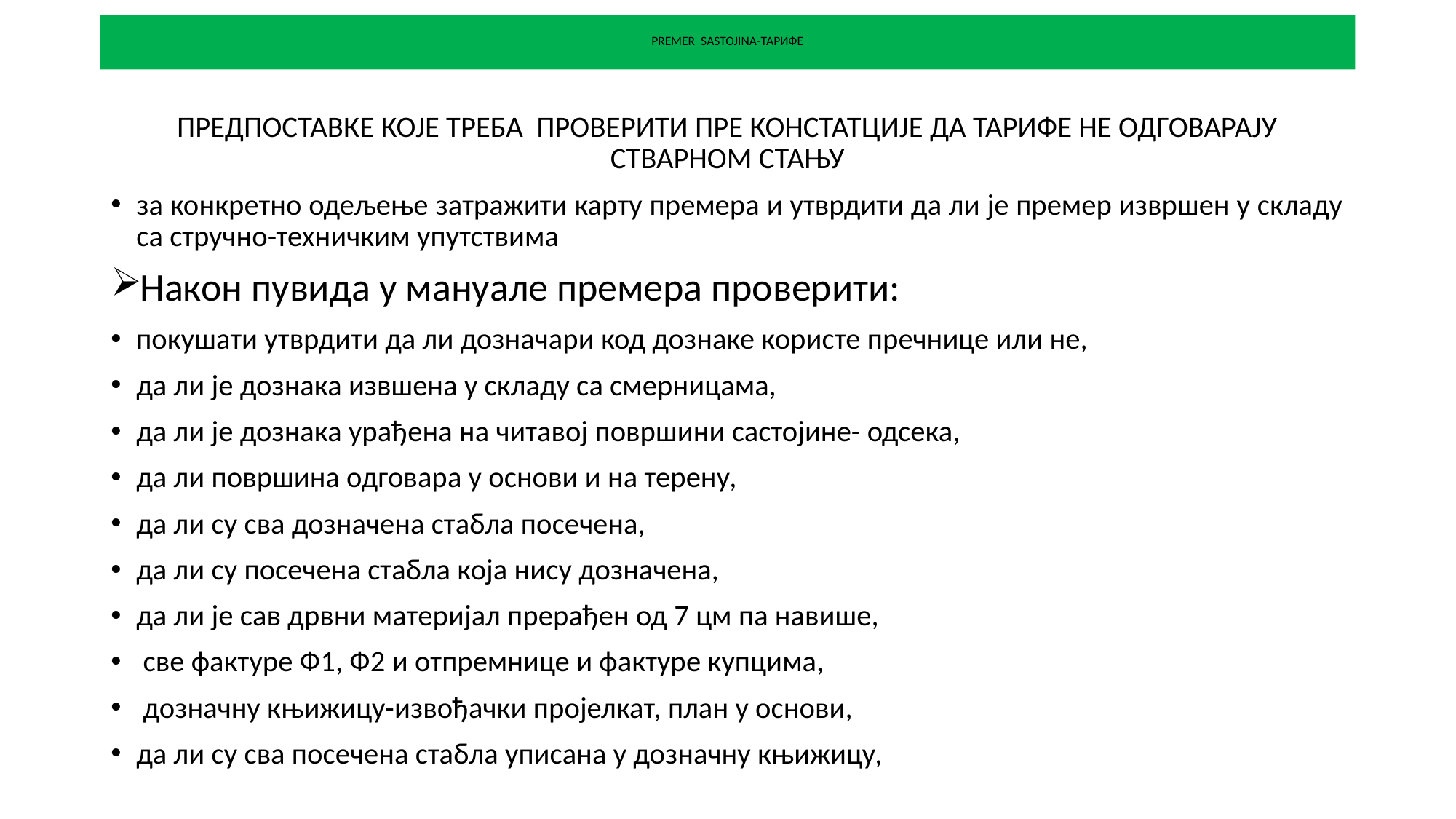

# PREMER  SASTOJINA-ТАРИФЕ
ПРЕДПОСТАВКЕ КОЈЕ ТРЕБА  ПРОВЕРИТИ ПРЕ КОНСТАТЦИЈЕ ДА ТАРИФЕ НЕ ОДГОВАРАЈУ СТВАРНОМ СТАЊУ
за конкретно одељење затражити карту премера и утврдити да ли је премер извршен у складу са стручно-техничким упутствима
Након пувида у мануале премера проверити:
покушати утврдити да ли дозначари код дознаке користе пречнице или не,
да ли је дознака извшена у складу са смерницама,
да ли је дознака урађена на читавој површини састојине- одсека,
да ли површина одговара у основи и на терену,
да ли су сва дозначена стабла посечена,
да ли су посечена стабла која нису дозначена,
да ли је сав дрвни материјал прерађен од 7 цм па навише,
 све фактуре Ф1, Ф2 и отпремнице и фактуре купцима,
 дозначну књижицу-извођачки пројелкат, план у основи,
да ли су сва посечена стабла уписана у дозначну књижицу,